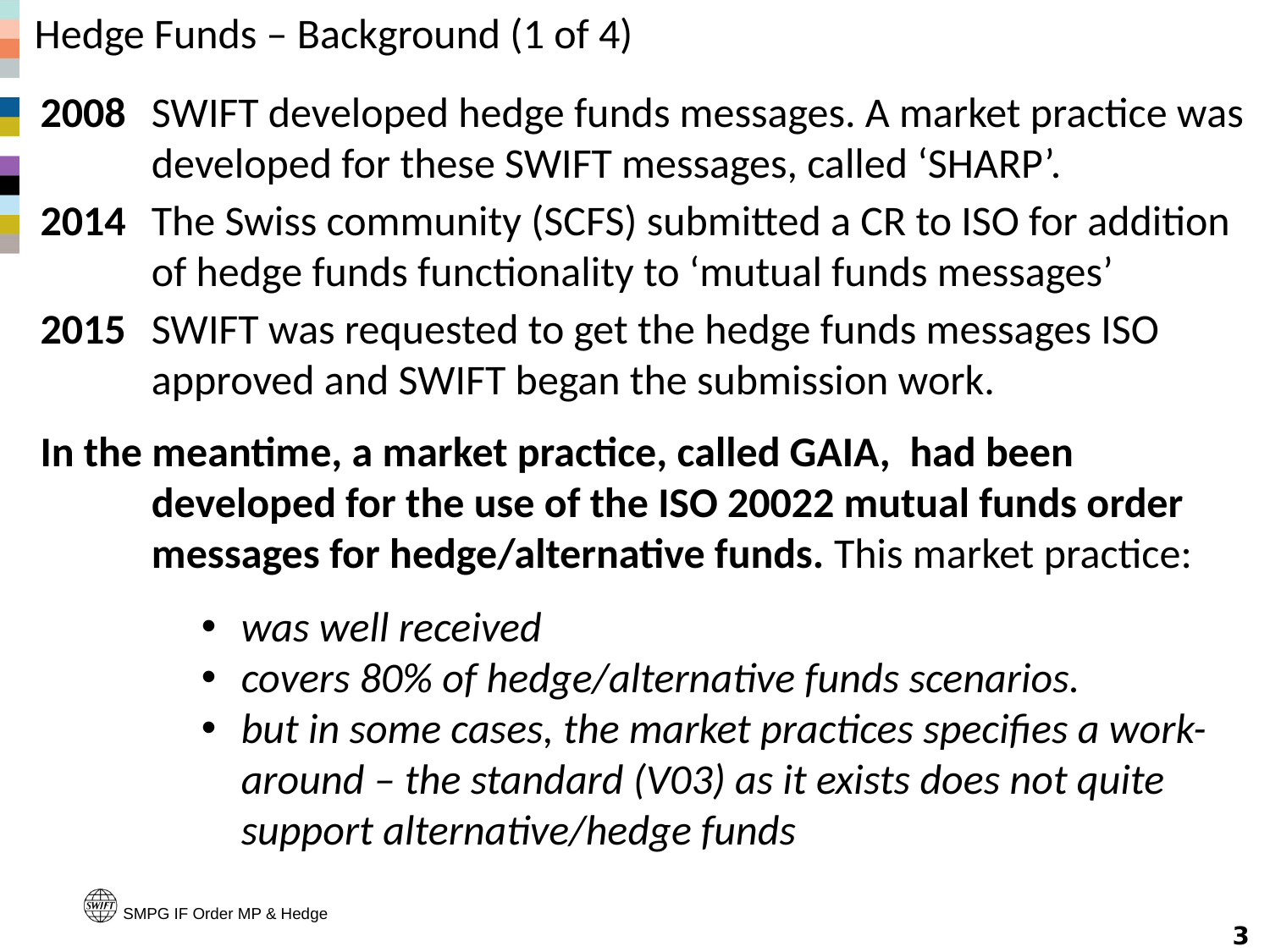

# Hedge Funds – Background (1 of 4)
2008 	SWIFT developed hedge funds messages. A market practice was developed for these SWIFT messages, called ‘SHARP’.
2014 	The Swiss community (SCFS) submitted a CR to ISO for addition of hedge funds functionality to ‘mutual funds messages’
2015 	SWIFT was requested to get the hedge funds messages ISO approved and SWIFT began the submission work.
In the meantime, a market practice, called GAIA,  had been developed for the use of the ISO 20022 mutual funds order messages for hedge/alternative funds. This market practice:
was well received
covers 80% of hedge/alternative funds scenarios.
but in some cases, the market practices specifies a work-around – the standard (V03) as it exists does not quite support alternative/hedge funds
SMPG IF Order MP & Hedge
3